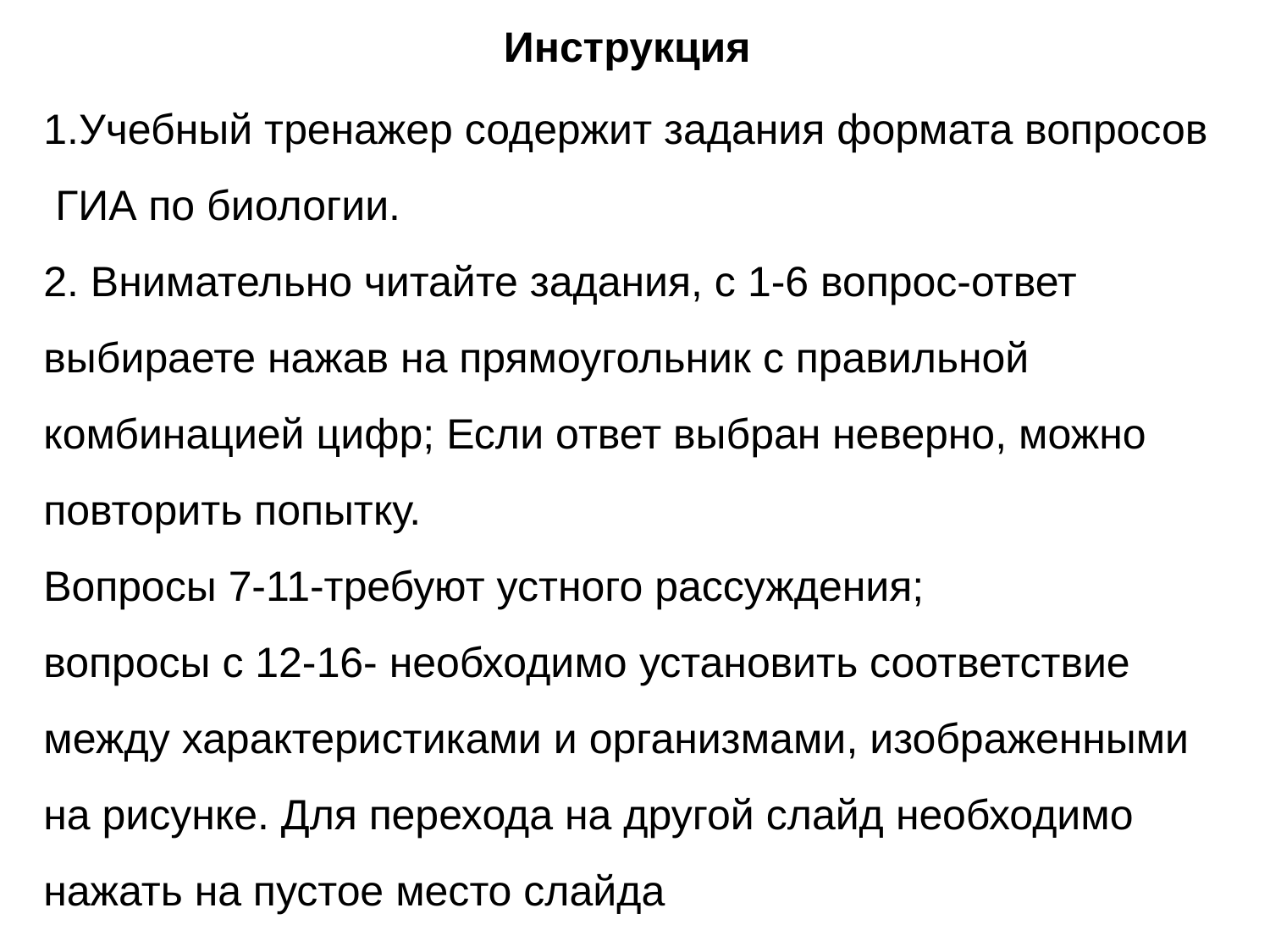

# Инструкция
Учебный тренажер содержит задания формата вопросов   ГИА по биологии.
2. Внимательно читайте задания, с 1-6 вопрос-ответ  выбираете нажав на прямоугольник с правильной комбинацией цифр; Если ответ выбран неверно, можно повторить попытку.
Вопросы 7-11-требуют устного рассуждения;
вопросы с 12-16- необходимо установить соответствие между характеристиками и организмами, изображенными  на рисунке. Для перехода на другой слайд необходимо нажать на пустое место слайда